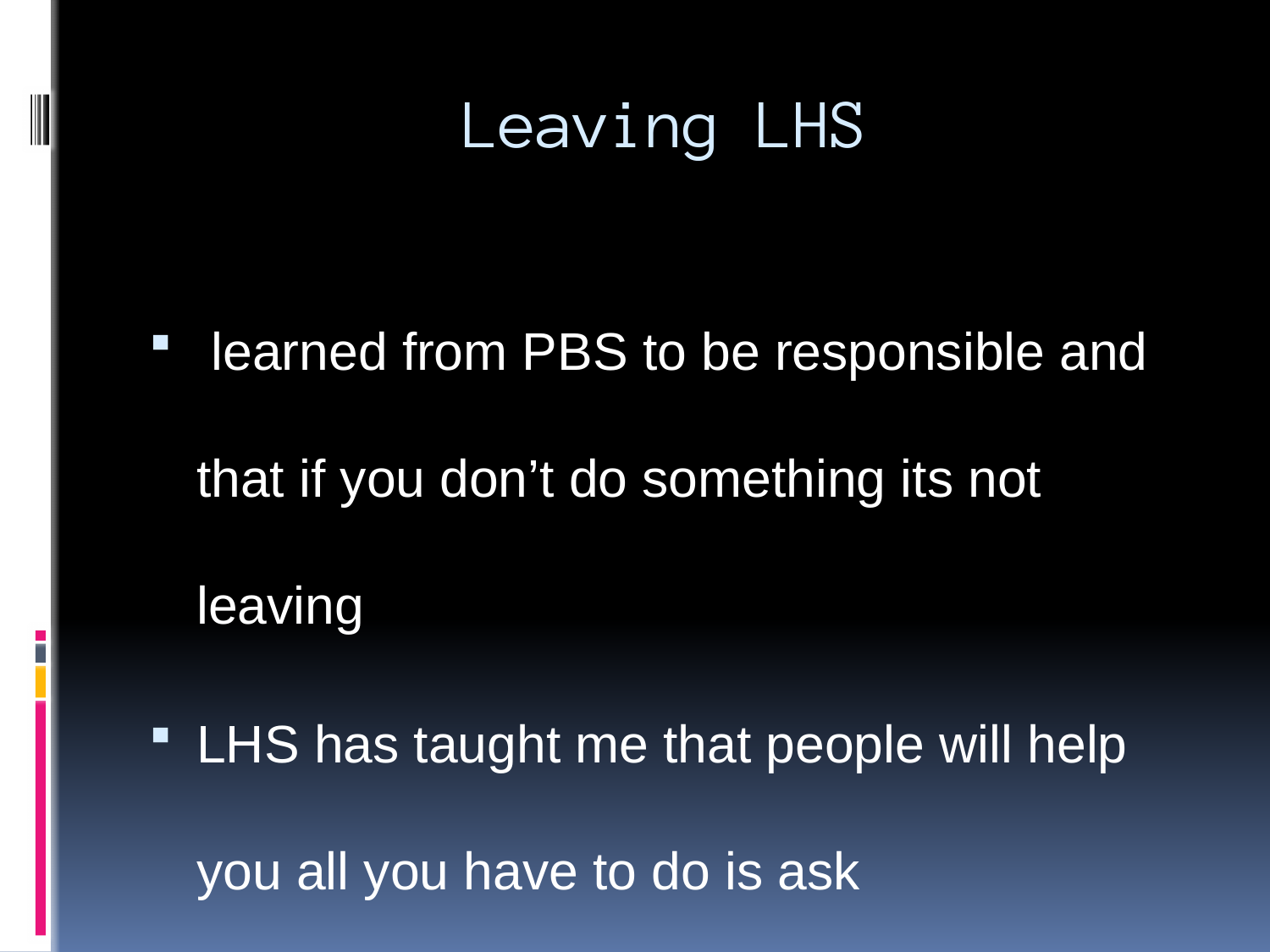

# Leaving LHS
 learned from PBS to be responsible and that if you don’t do something its not leaving
LHS has taught me that people will help you all you have to do is ask